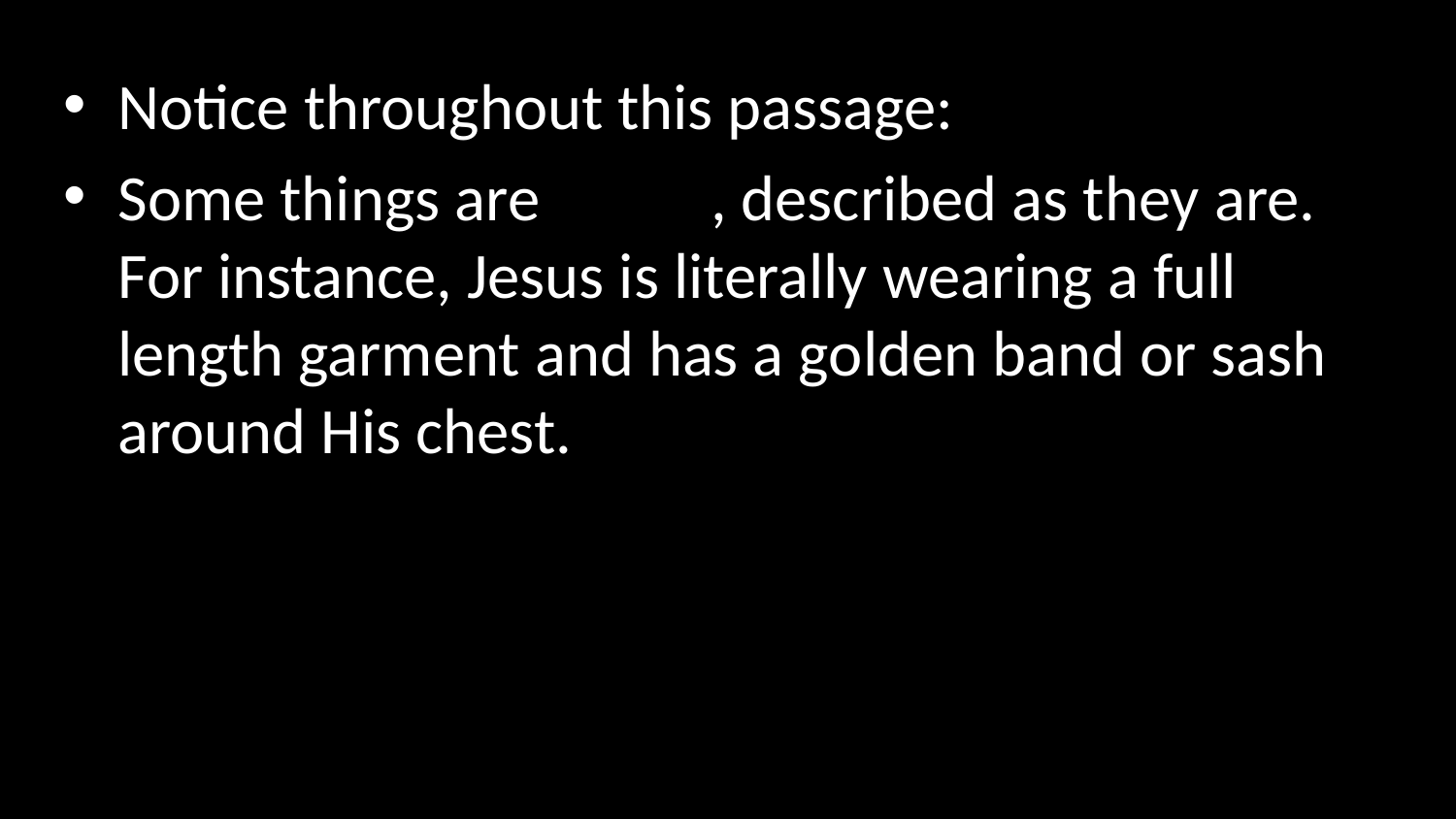

Notice throughout this passage:
Some things are literal, described as they are.  For instance, Jesus is literally wearing a full length garment and has a golden band or sash around His chest.